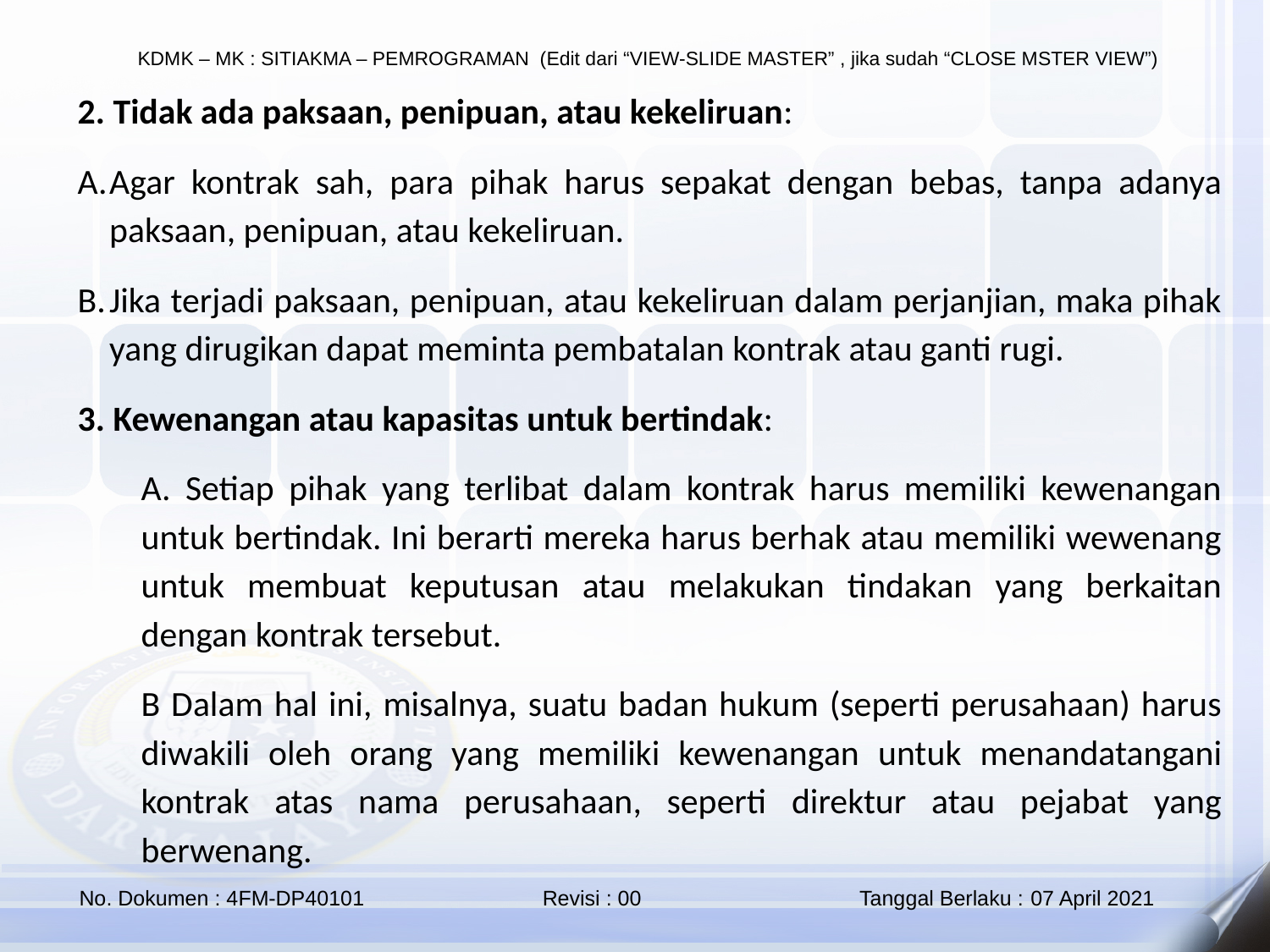

2. Tidak ada paksaan, penipuan, atau kekeliruan:
Agar kontrak sah, para pihak harus sepakat dengan bebas, tanpa adanya paksaan, penipuan, atau kekeliruan.
Jika terjadi paksaan, penipuan, atau kekeliruan dalam perjanjian, maka pihak yang dirugikan dapat meminta pembatalan kontrak atau ganti rugi.
3. Kewenangan atau kapasitas untuk bertindak:
A. Setiap pihak yang terlibat dalam kontrak harus memiliki kewenangan untuk bertindak. Ini berarti mereka harus berhak atau memiliki wewenang untuk membuat keputusan atau melakukan tindakan yang berkaitan dengan kontrak tersebut.
B Dalam hal ini, misalnya, suatu badan hukum (seperti perusahaan) harus diwakili oleh orang yang memiliki kewenangan untuk menandatangani kontrak atas nama perusahaan, seperti direktur atau pejabat yang berwenang.